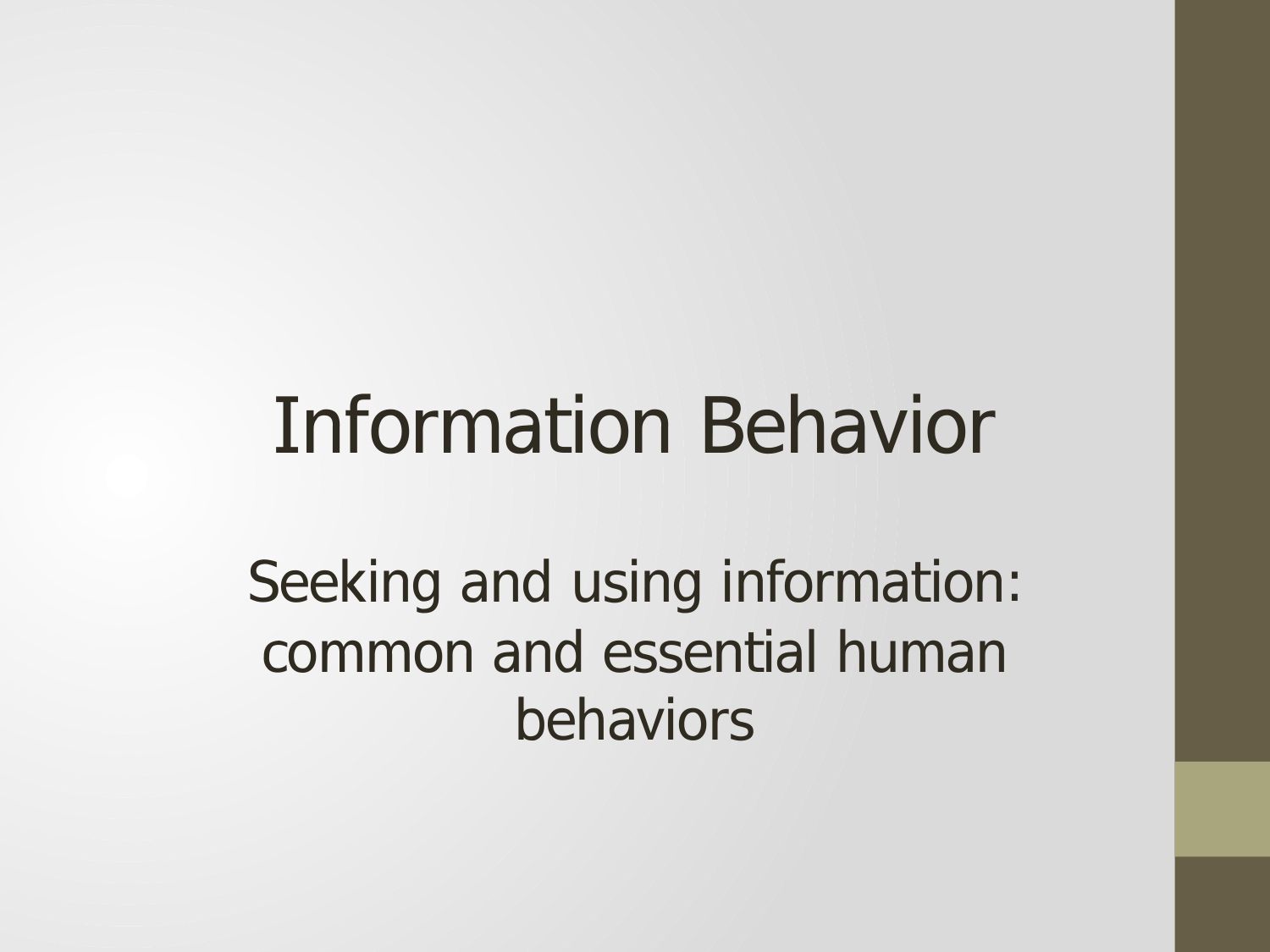

Information
Behavior
Seeking and using information:
common and essential human behaviors